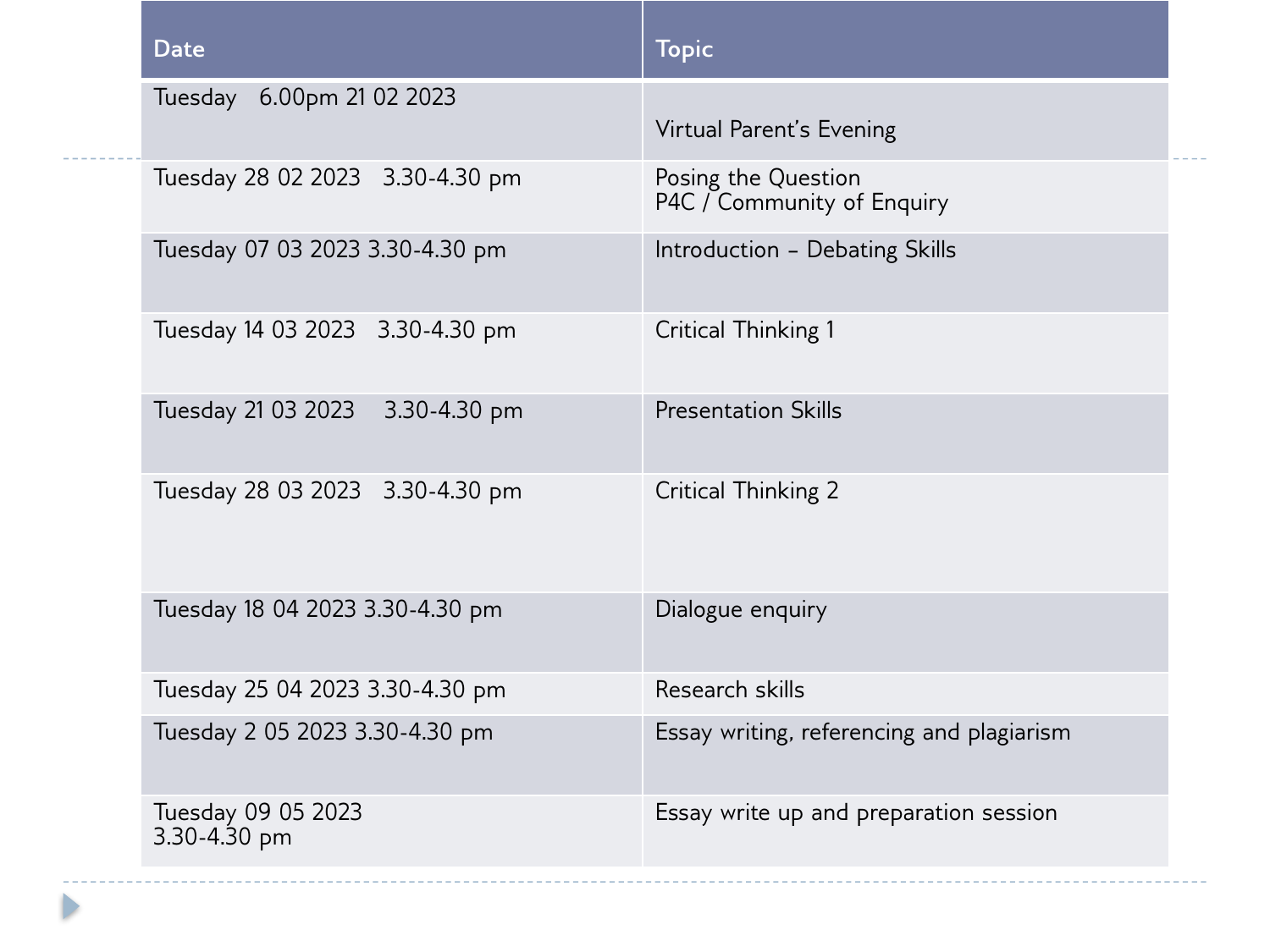

| Date | Topic |
| --- | --- |
| Tuesday   6.00pm 21 02 2023 | Virtual Parent’s Evening |
| Tuesday 28 02 2023   3.30-4.30 pm | Posing the Question   P4C / Community of Enquiry |
| Tuesday 07 03 2023 3.30-4.30 pm | Introduction – Debating Skills |
| Tuesday 14 03 2023   3.30-4.30 pm | Critical Thinking 1 |
| Tuesday 21 03 2023    3.30-4.30 pm | Presentation Skills |
| Tuesday 28 03 2023   3.30-4.30 pm | Critical Thinking 2 |
| Tuesday 18 04 2023 3.30-4.30 pm | Dialogue enquiry |
| Tuesday 25 04 2023 3.30-4.30 pm | Research skills |
| Tuesday 2 05 2023 3.30-4.30 pm | Essay writing, referencing and plagiarism |
| Tuesday 09 05 2023  3.30-4.30 pm | Essay write up and preparation session |
The programme
|  |
| --- |